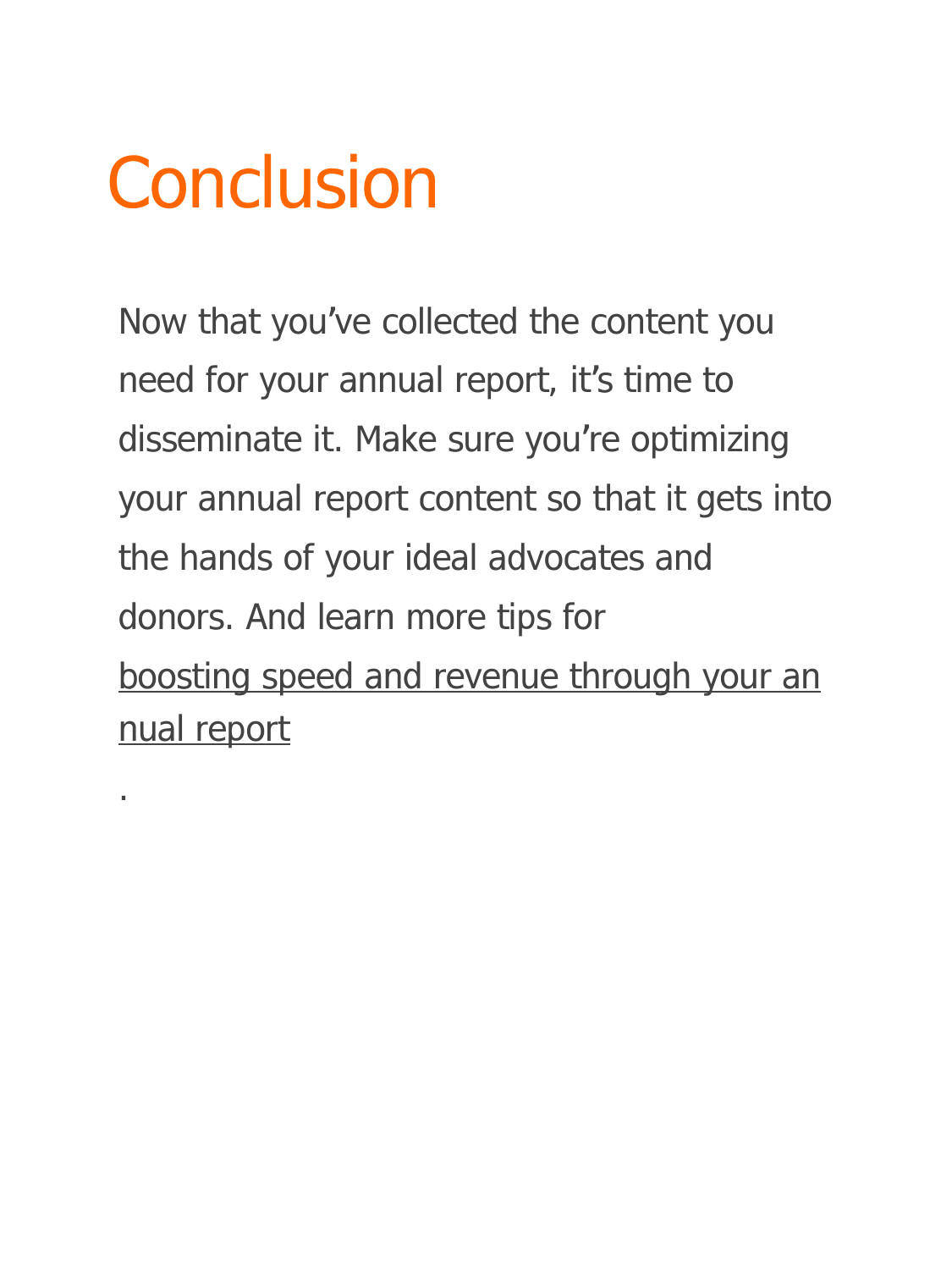

# Conclusion
Now that you’ve collected the content you need for your annual report, it’s time to disseminate it. Make sure you’re optimizing your annual report content so that it gets into the hands of your ideal advocates and donors. And learn more tips for boosting speed and revenue through your annual report.